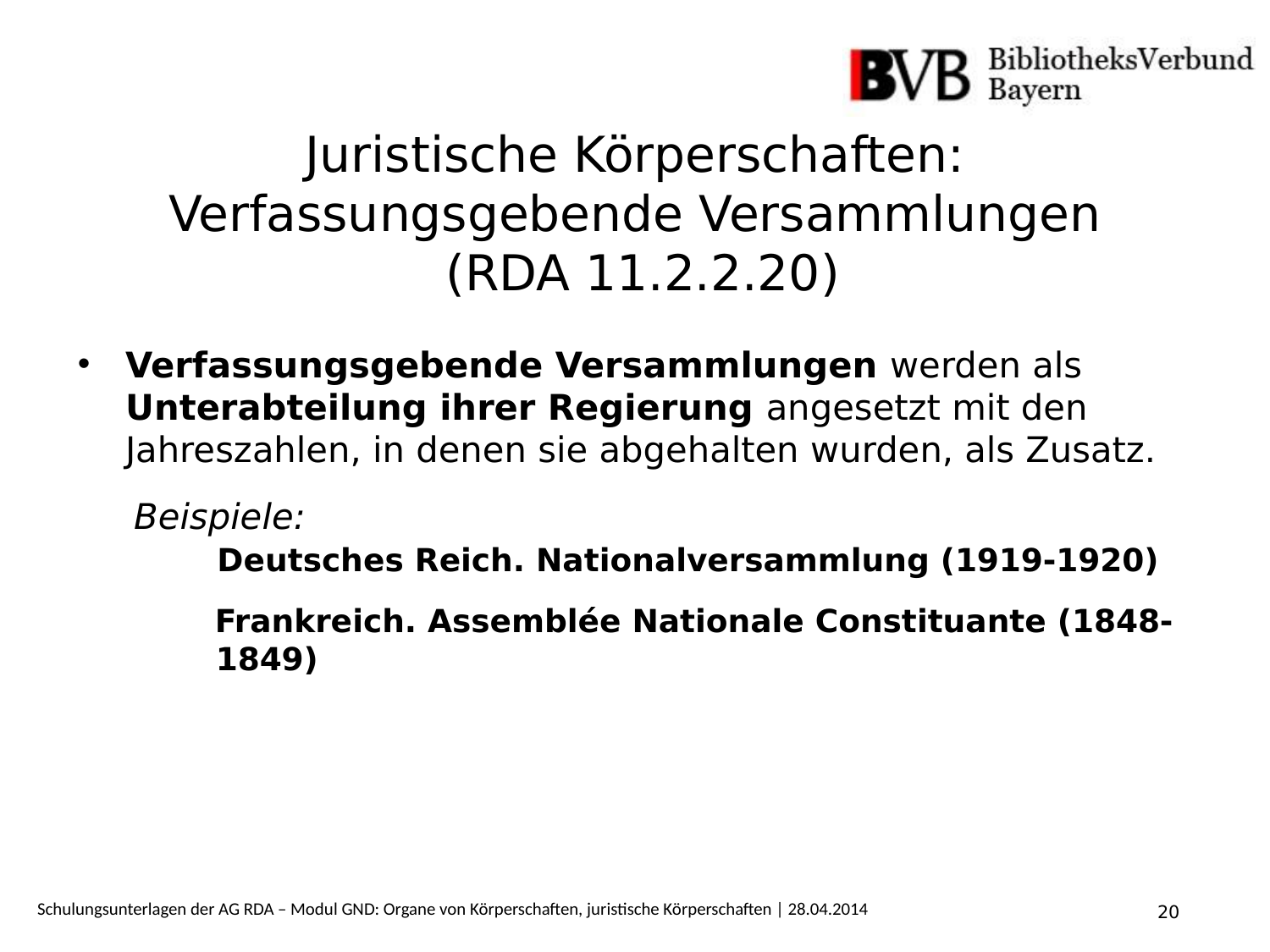

# Juristische Körperschaften: Verfassungsgebende Versammlungen (RDA 11.2.2.20)
Verfassungsgebende Versammlungen werden als Unterabteilung ihrer Regierung angesetzt mit den Jahreszahlen, in denen sie abgehalten wurden, als Zusatz.
     Beispiele:
    	 Deutsches Reich. Nationalversammlung (1919-1920)
   	 Frankreich. Assemblée Nationale Constituante (1848-	 1849)